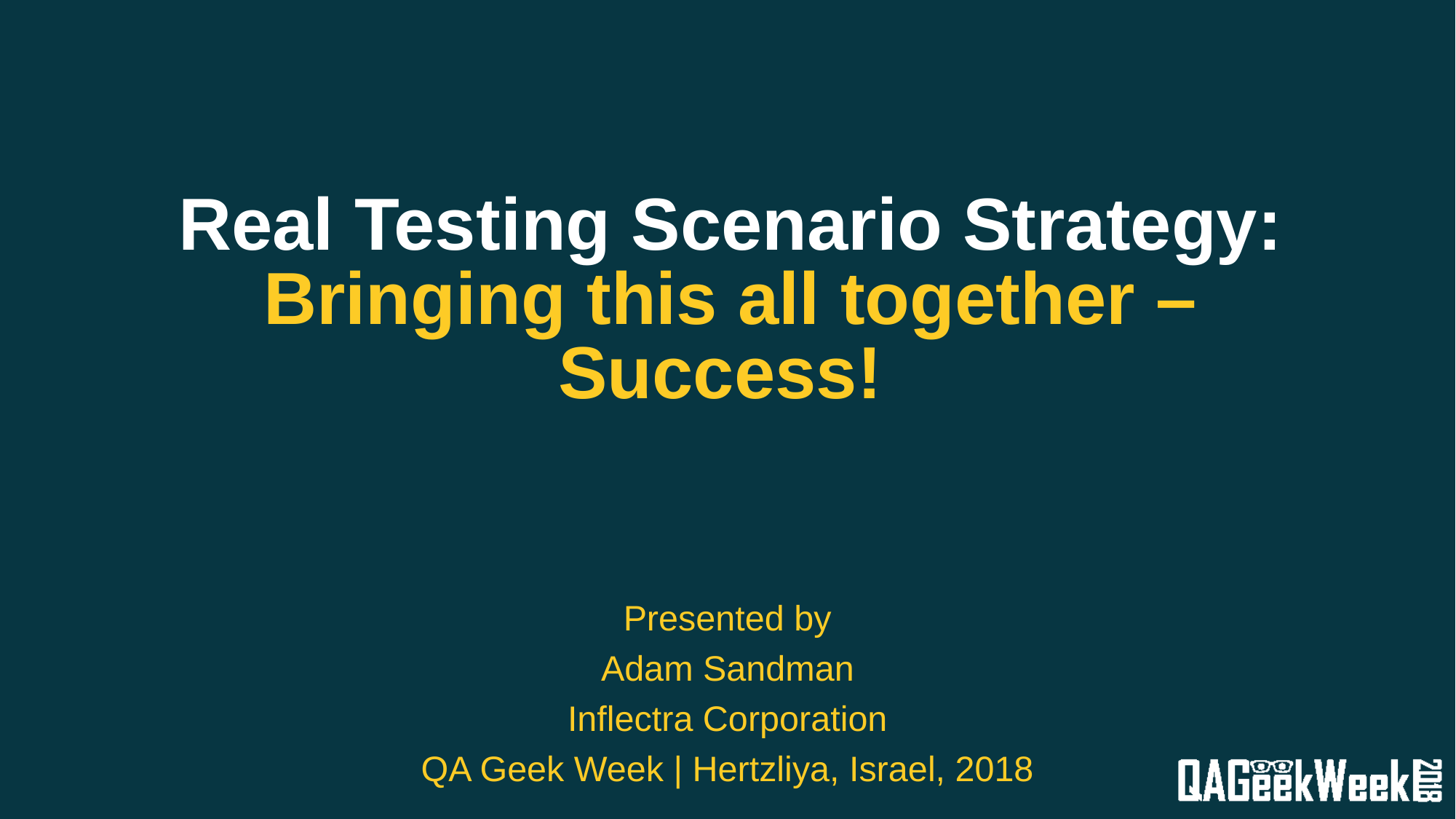

# Real Testing Scenario Strategy: Bringing this all together – Success!
Presented by
Adam Sandman
Inflectra Corporation
QA Geek Week | Hertzliya, Israel, 2018